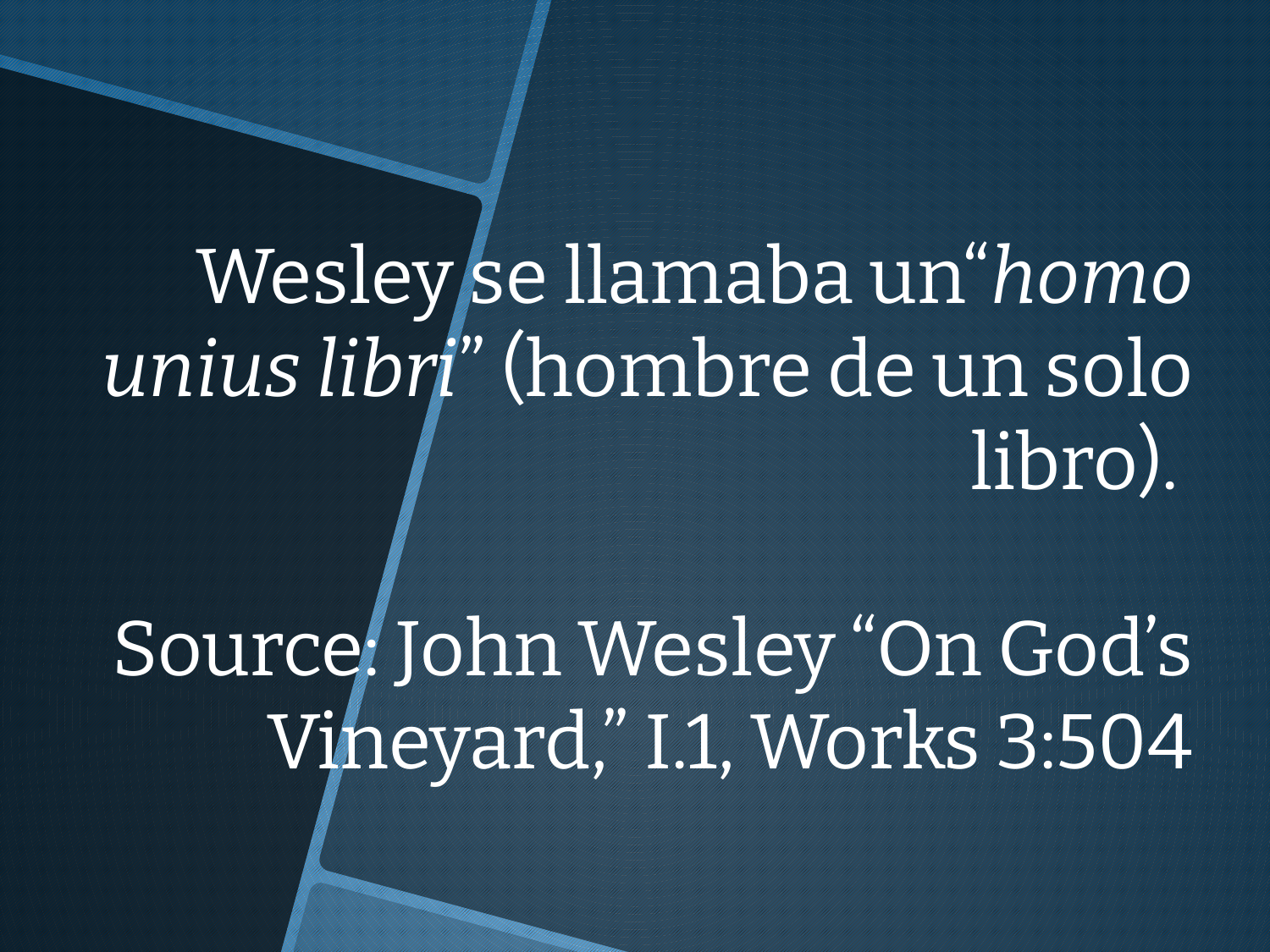

# Wesley se llamaba un“homo unius libri” (hombre de un solo libro). Source: John Wesley “On God’s Vineyard,” I.1, Works 3:504